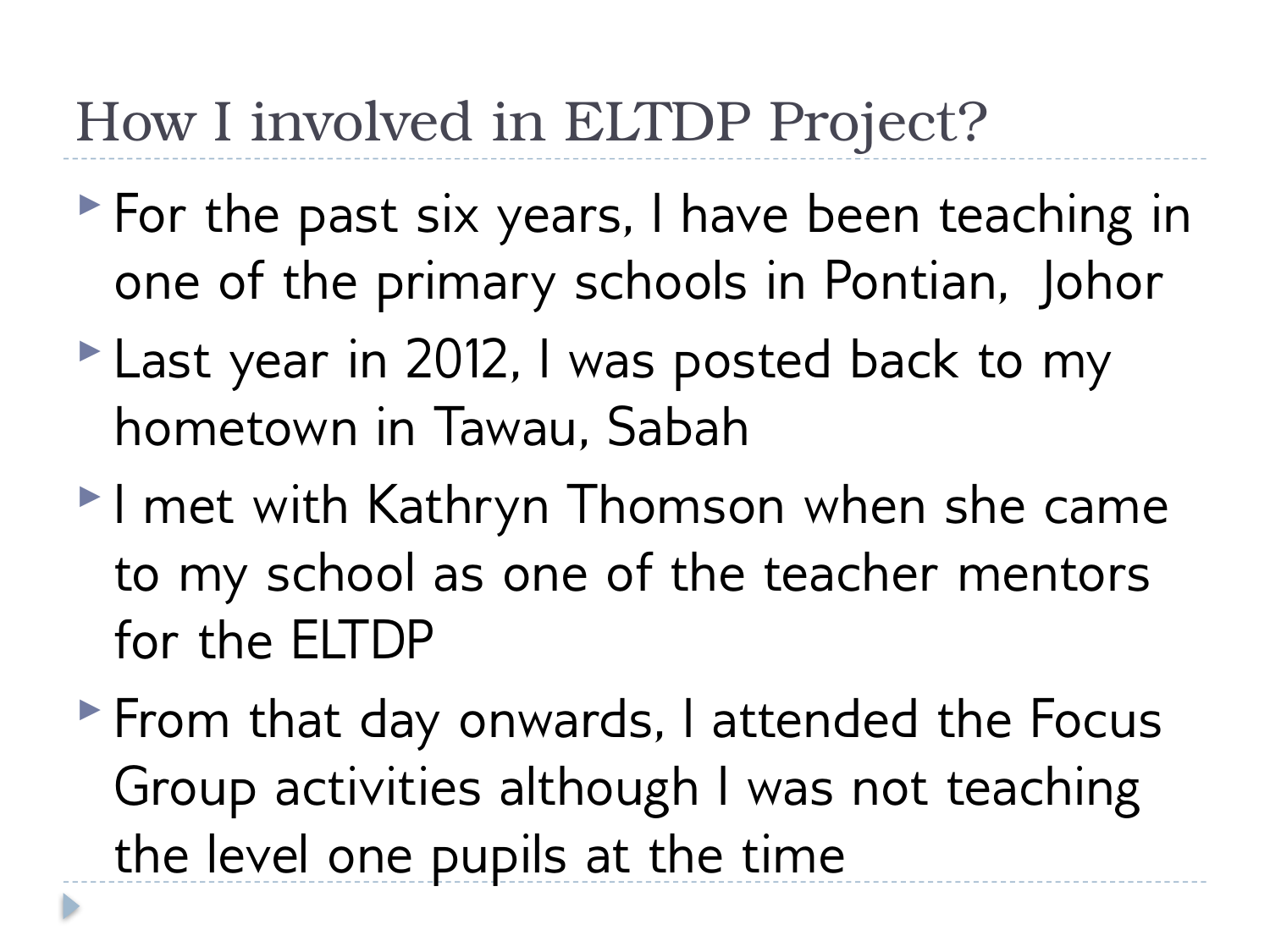

# How I involved in ELTDP Project?
For the past six years, I have been teaching in one of the primary schools in Pontian,  Johor
Last year in 2012, I was posted back to my hometown in Tawau, Sabah
I met with Kathryn Thomson when she came to my school as one of the teacher mentors for the ELTDP
From that day onwards, I attended the Focus Group activities although I was not teaching the level one pupils at the time